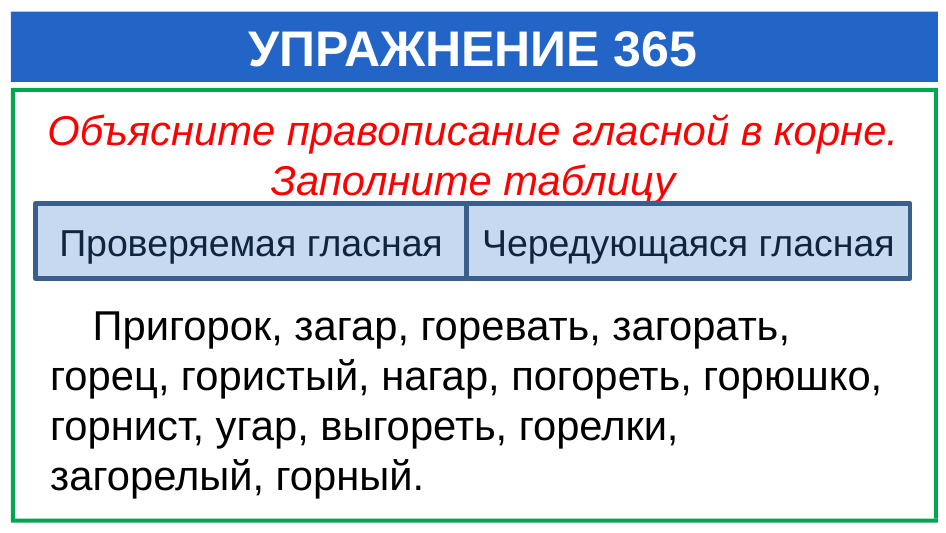

# УПРАЖНЕНИЕ 365
Объясните правописание гласной в корне. Заполните таблицу
Проверяемая гласная
Чередующаяся гласная
     Пригорок, загар, горевать, загорать, горец, гористый, нагар, погореть, горюшко, горнист, угар, выгореть, горелки, загорелый, горный.